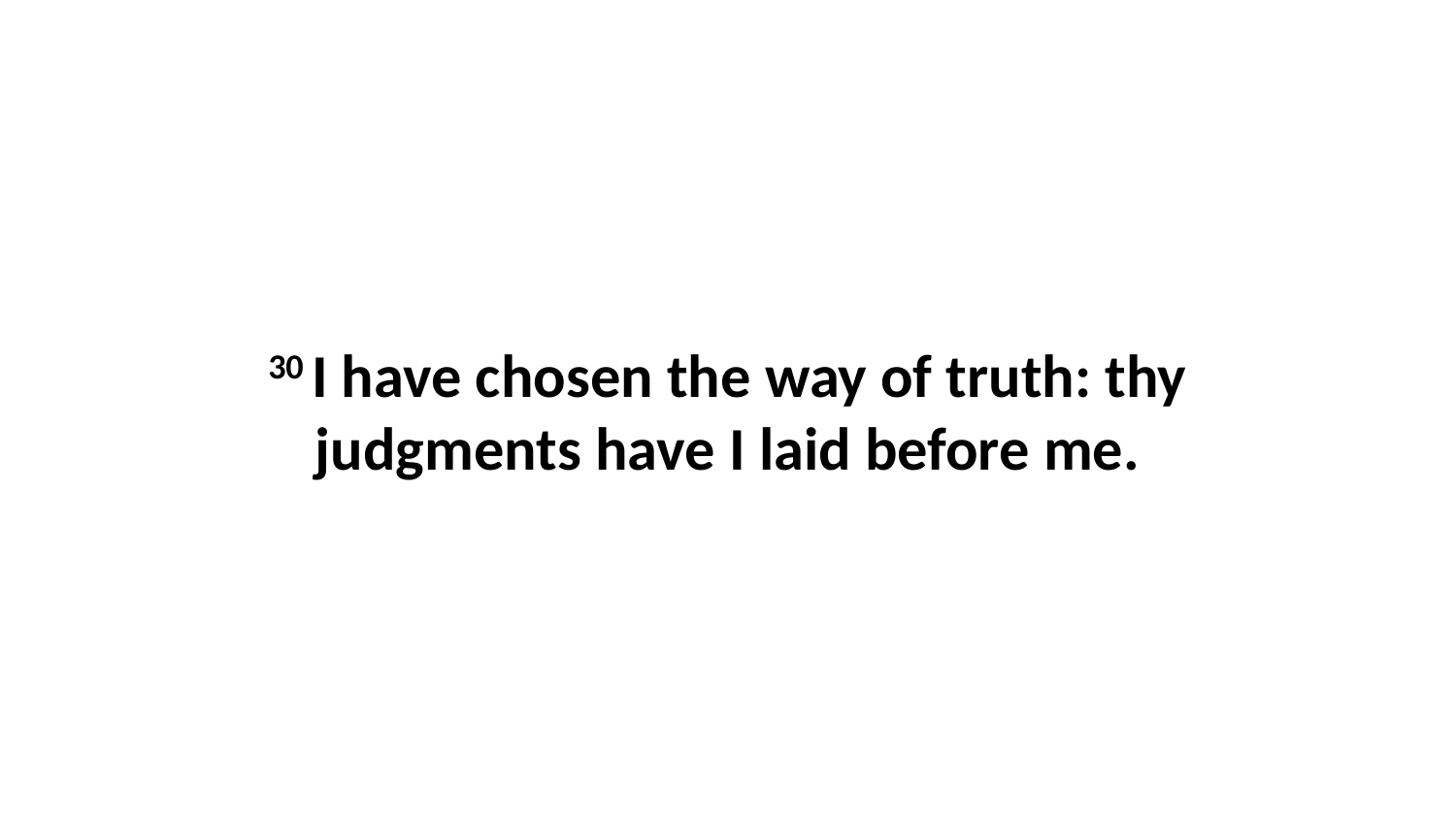

30 I have chosen the way of truth: thy judgments have I laid before me.